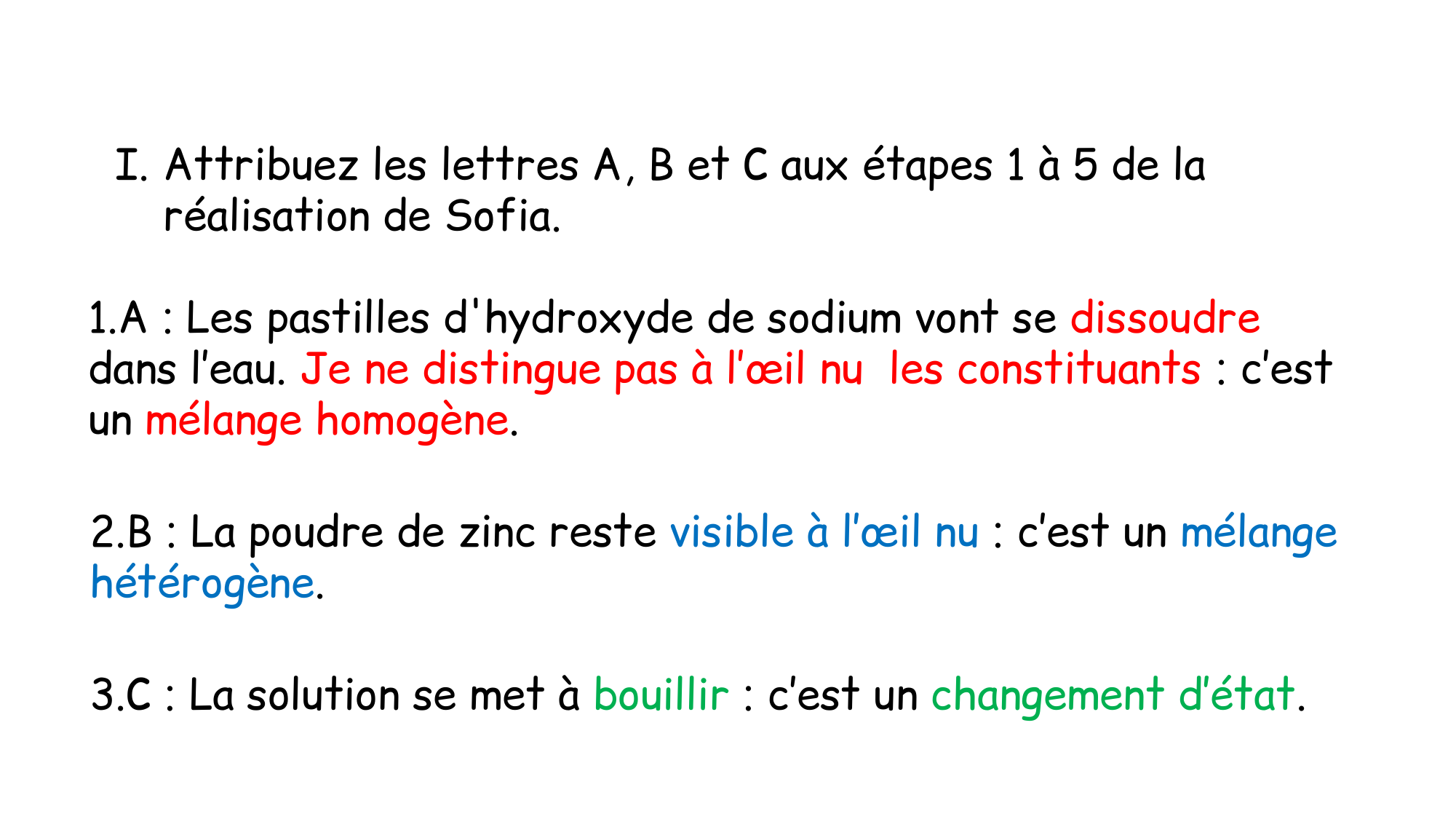

Attribuez les lettres A, B et C aux étapes 1 à 5 de la réalisation de Sofia.

1.A : Les pastilles d'hydroxyde de sodium vont se dissoudre dans l’eau. Je ne distingue pas à l’œil nu  les constituants : c’est un mélange homogène.

2.B : La poudre de zinc reste visible à l’œil nu : c’est un mélange hétérogène.
3.C : La solution se met à bouillir : c’est un changement d’état.